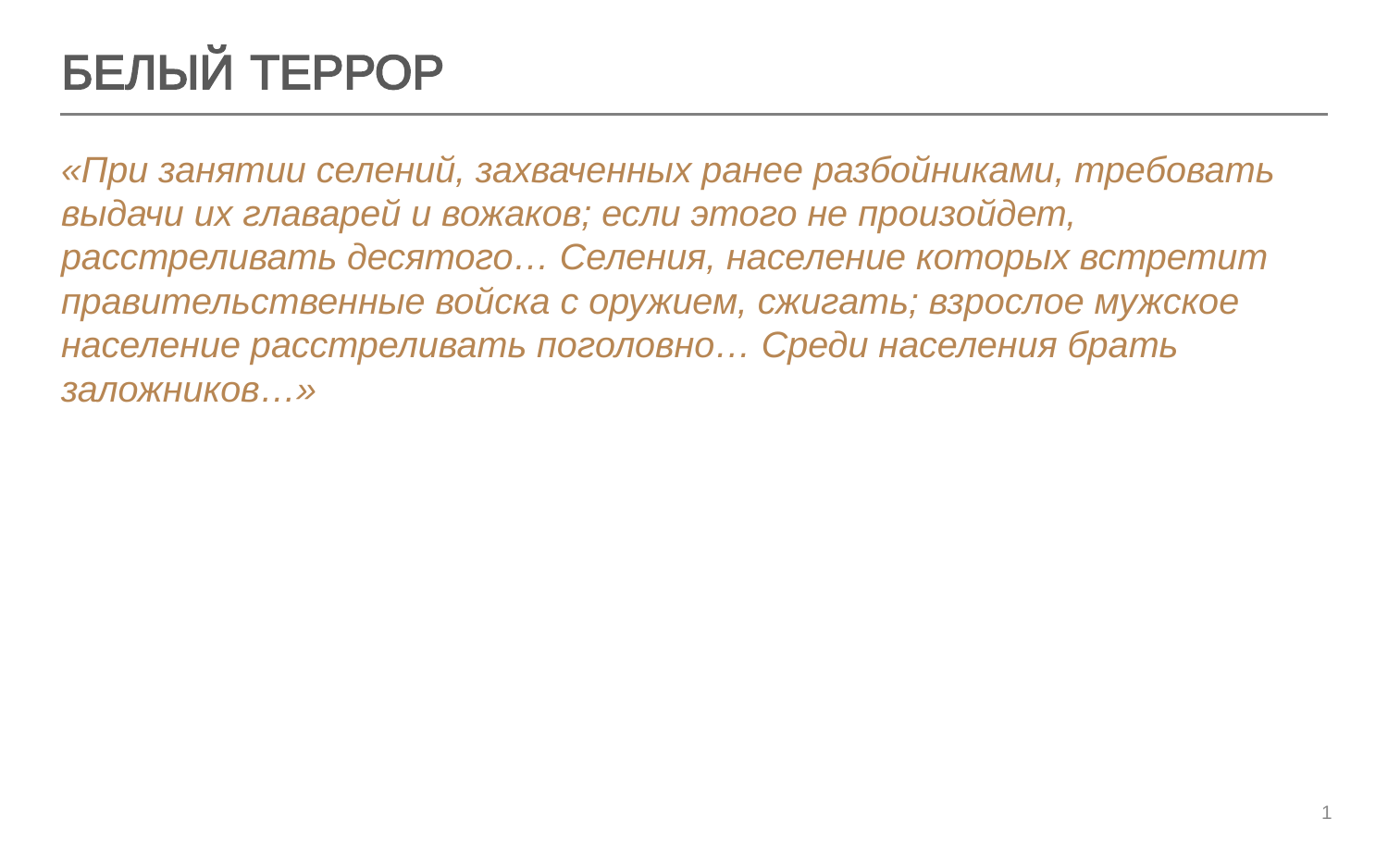

# БЕЛЫЙ ТЕРРОР
«При занятии селений, захваченных ранее разбойниками, требовать выдачи их главарей и вожаков; если этого не произойдет, расстреливать десятого… Селения, население которых встретит правительственные войска с оружием, сжигать; взрослое мужское население расстреливать поголовно… Среди населения брать заложников…»
31